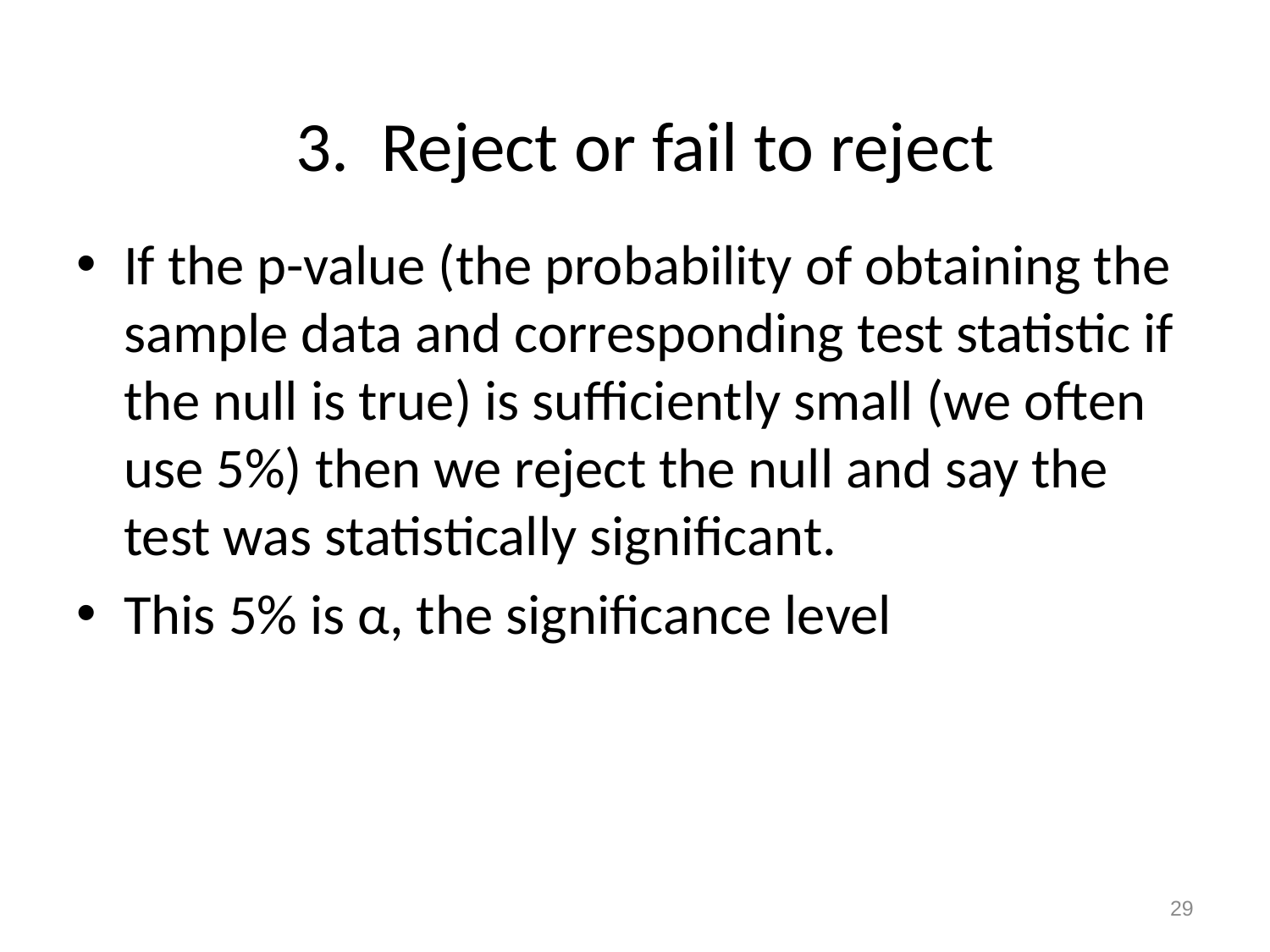

# 3.  Reject or fail to reject
If the p-value (the probability of obtaining the sample data and corresponding test statistic if the null is true) is sufficiently small (we often use 5%) then we reject the null and say the test was statistically significant.
This 5% is α, the significance level

29